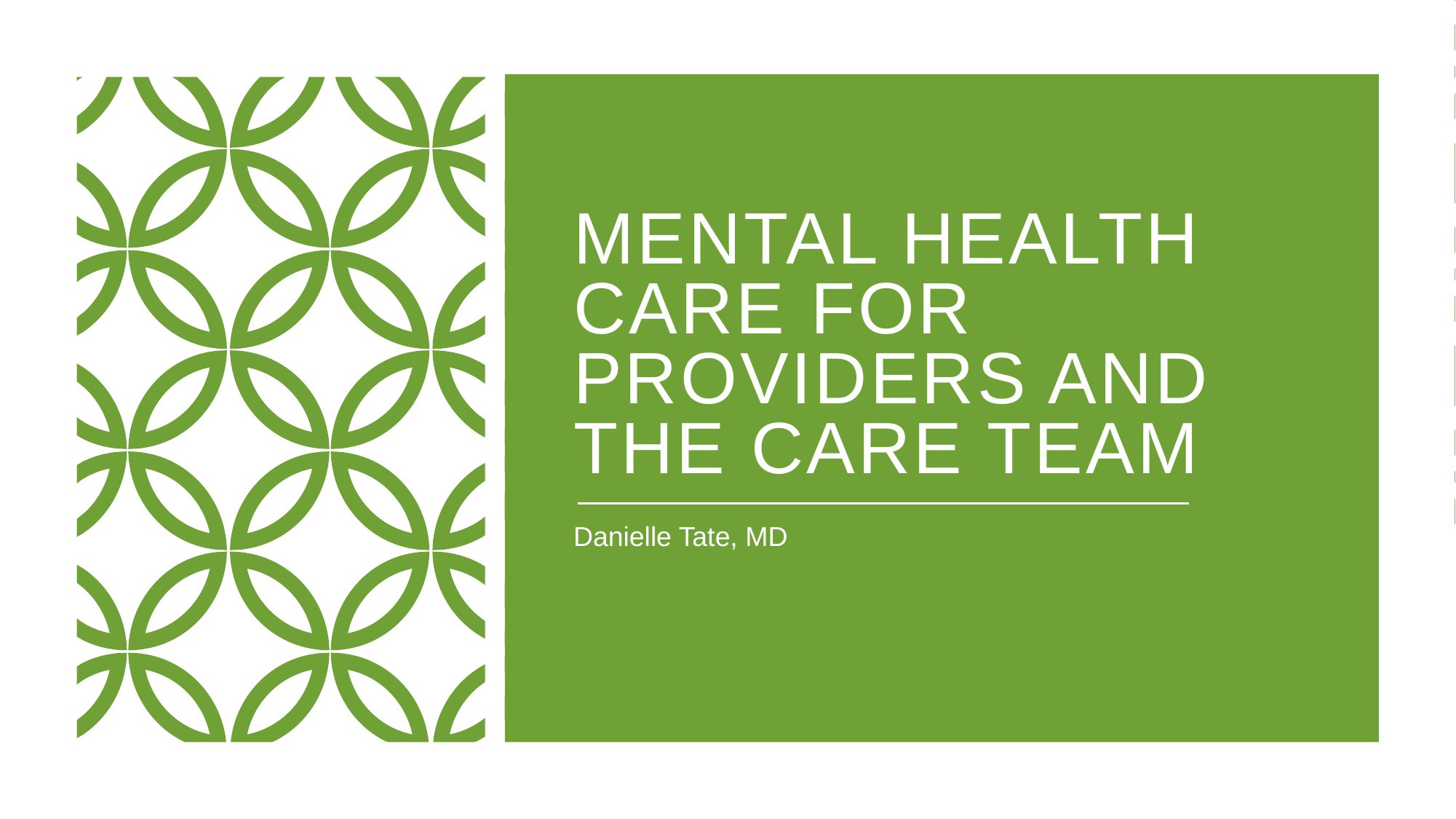

# Mental Health Care for Providers and the Care Team

Danielle Tate, MD